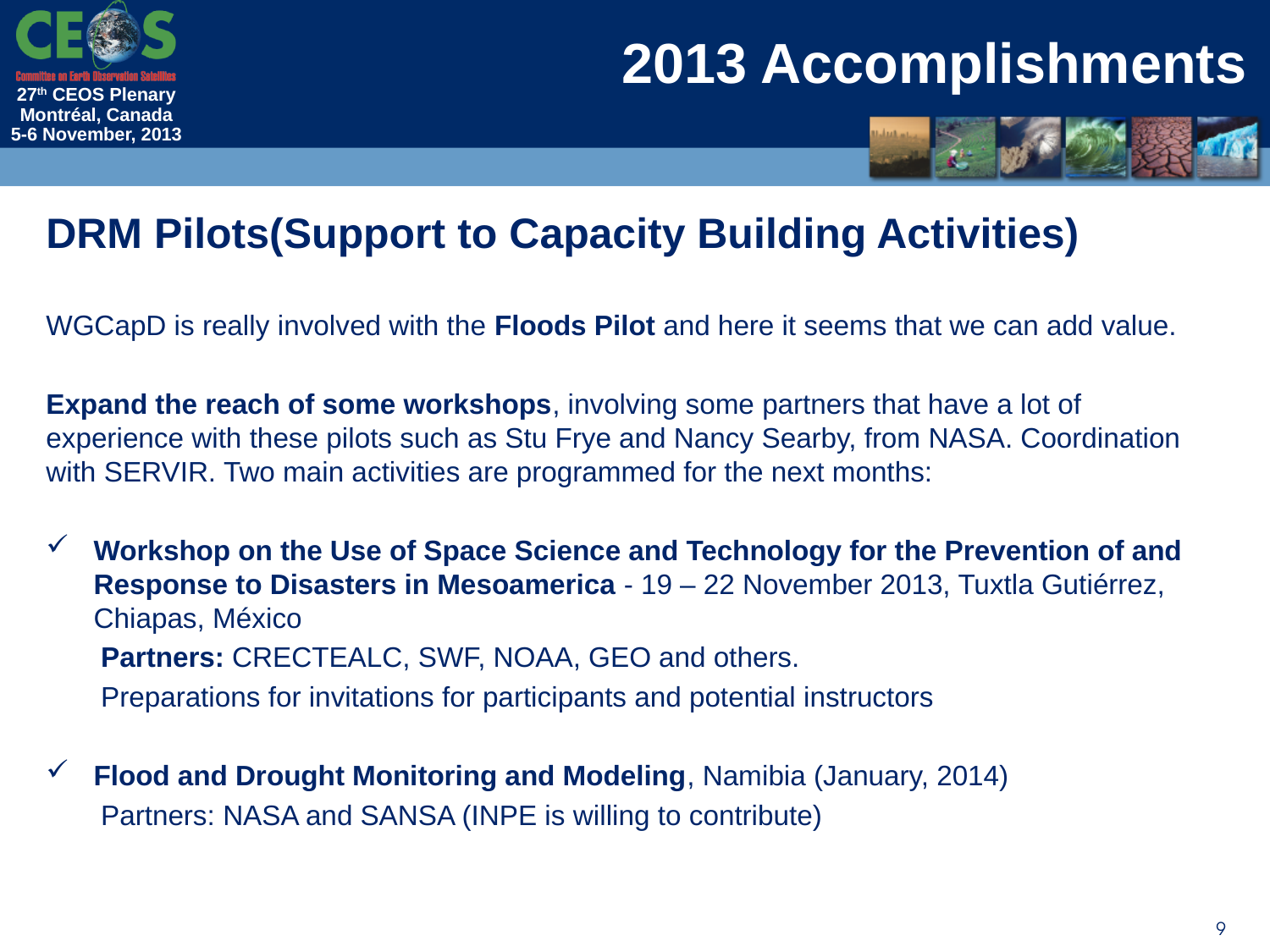

# 2013 Accomplishments
DRM Pilots(Support to Capacity Building Activities)

WGCapD is really involved with the Floods Pilot and here it seems that we can add value.

Expand the reach of some workshops, involving some partners that have a lot of experience with these pilots such as Stu Frye and Nancy Searby, from NASA. Coordination with SERVIR. Two main activities are programmed for the next months:

Workshop on the Use of Space Science and Technology for the Prevention of and Response to Disasters in Mesoamerica - 19 – 22 November 2013, Tuxtla Gutiérrez, Chiapas, México
       Partners: CRECTEALC, SWF, NOAA, GEO and others.
       Preparations for invitations for participants and potential instructors

Flood and Drought Monitoring and Modeling, Namibia (January, 2014)
       Partners: NASA and SANSA (INPE is willing to contribute)
9